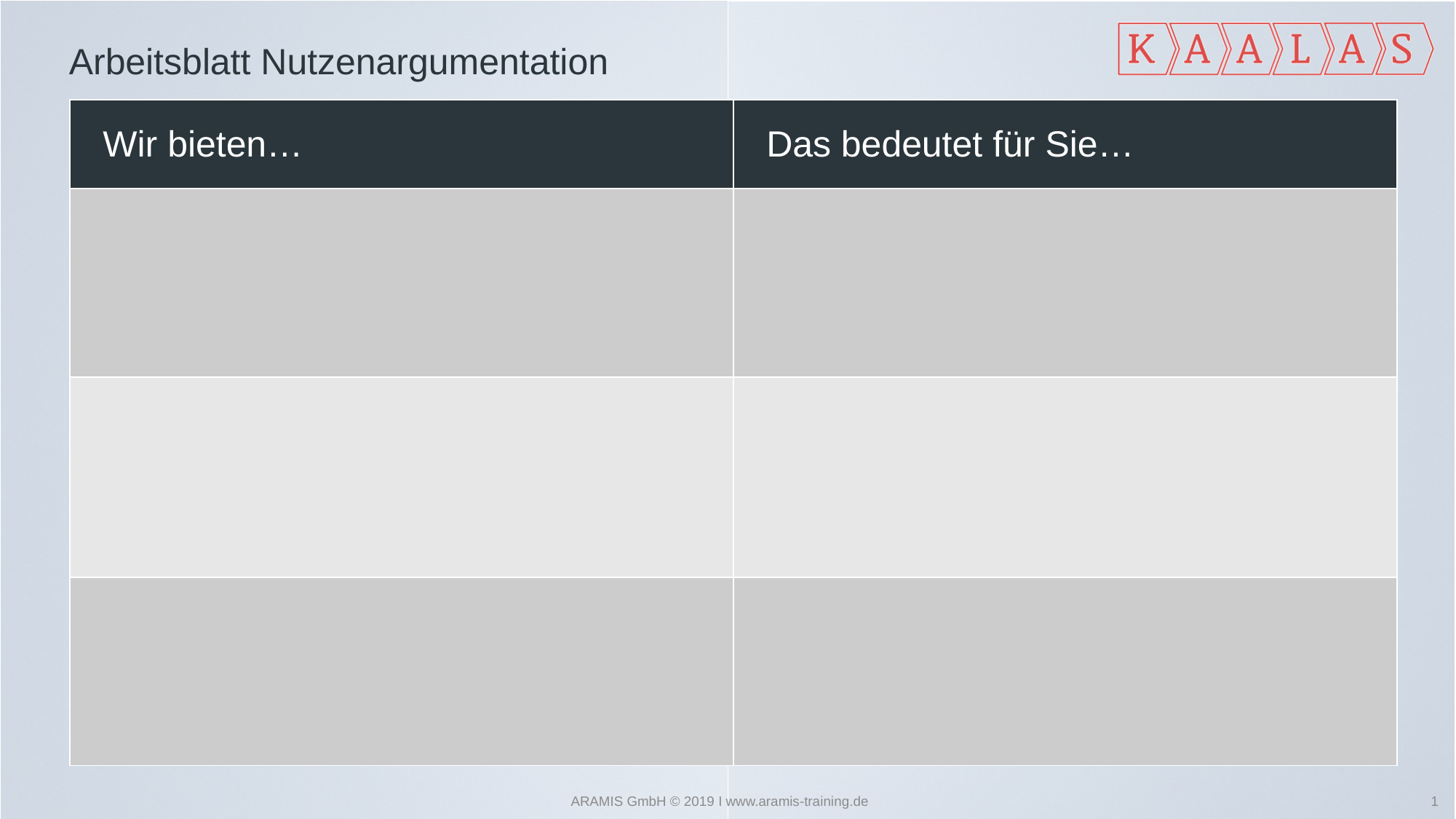

Arbeitsblatt Nutzenargumentation
| Wir bieten… | Das bedeutet für Sie… |
| --- | --- |
|  |  |
|  |  |
|  |  |
1
ARAMIS GmbH © 2019 I www.aramis-training.de